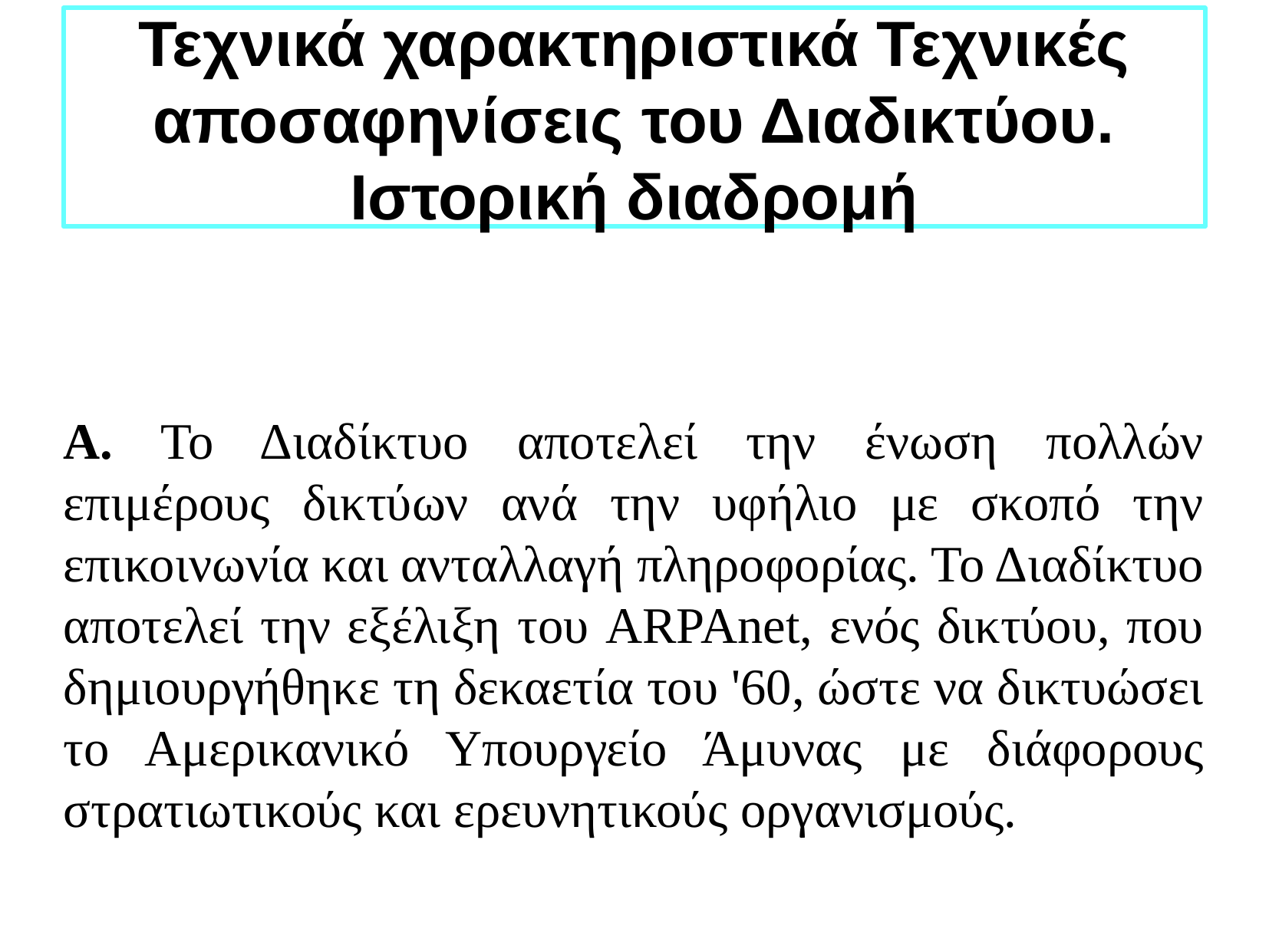

Τεχνικά χαρακτηριστικά Τεχνικές αποσαφηνίσεις του Διαδικτύου. Ιστορική διαδρομή

Α. Το Διαδίκτυο αποτελεί την ένωση πολλών επιμέρους δικτύων ανά την υφήλιο με σκοπό την επικοινωνία και ανταλλαγή πληροφορίας. Το Διαδίκτυο αποτελεί την εξέλιξη του ARPAnet, ενός δικτύου, που δημιουργήθηκε τη δεκαετία του '60, ώστε να δικτυώσει το Αμερικανικό Υπουργείο Άμυνας με διάφορους στρατιωτικούς και ερευνητικούς οργανισμούς.